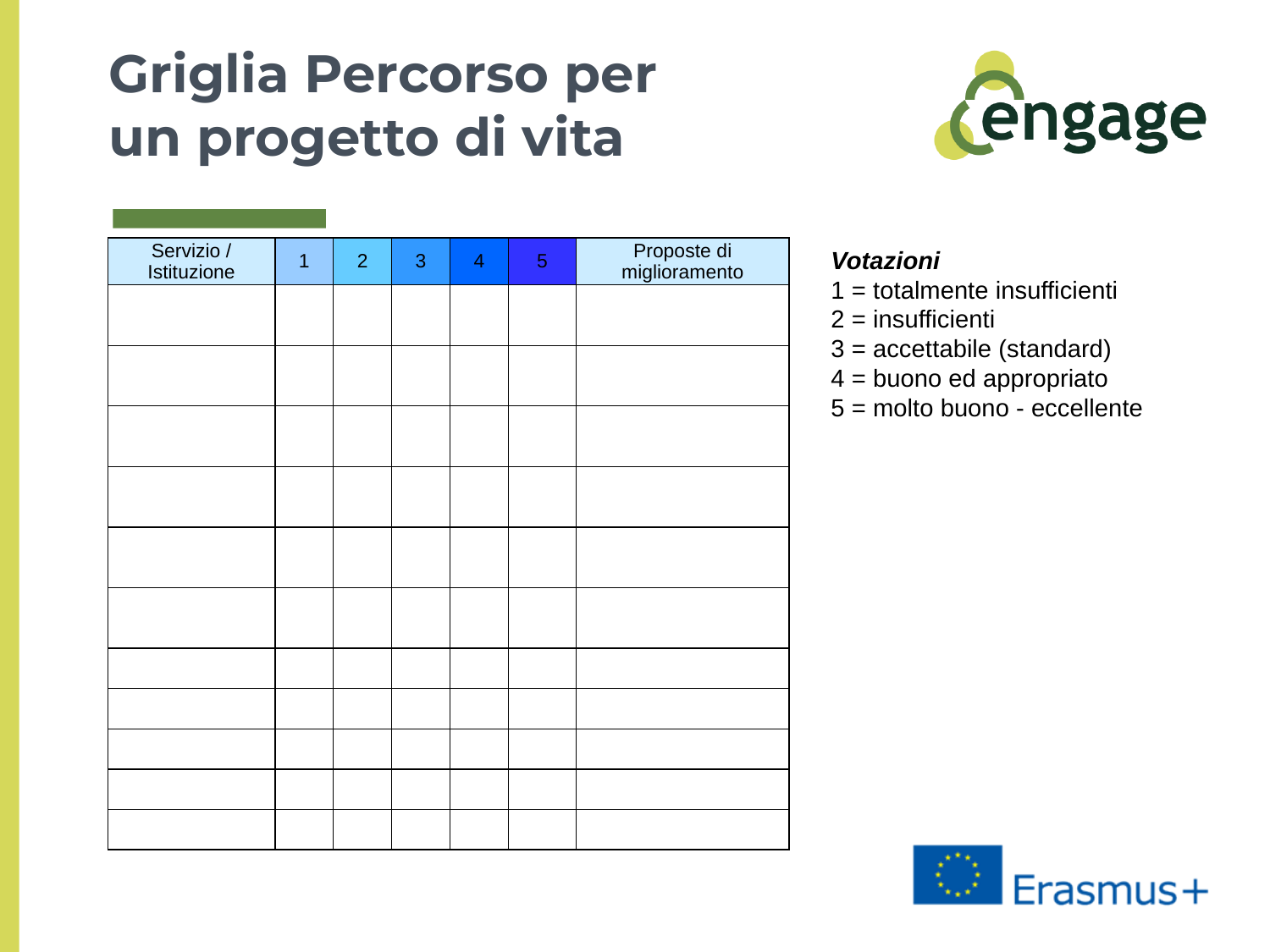

# Griglia Percorso per un progetto di vita
| Servizio / Istituzione | 1 | 2 | 3 | 4 | 5 | Proposte di miglioramento |
| --- | --- | --- | --- | --- | --- | --- |
|  |  |  |  |  |  |  |
|  |  |  |  |  |  |  |
|  |  |  |  |  |  |  |
|  |  |  |  |  |  |  |
|  |  |  |  |  |  |  |
|  |  |  |  |  |  |  |
|  |  |  |  |  |  |  |
|  |  |  |  |  |  |  |
|  |  |  |  |  |  |  |
|  |  |  |  |  |  |  |
|  |  |  |  |  |  |  |
Votazioni
1 = totalmente insufficienti
2 = insufficienti
3 = accettabile (standard)
4 = buono ed appropriato
5 = molto buono - eccellente